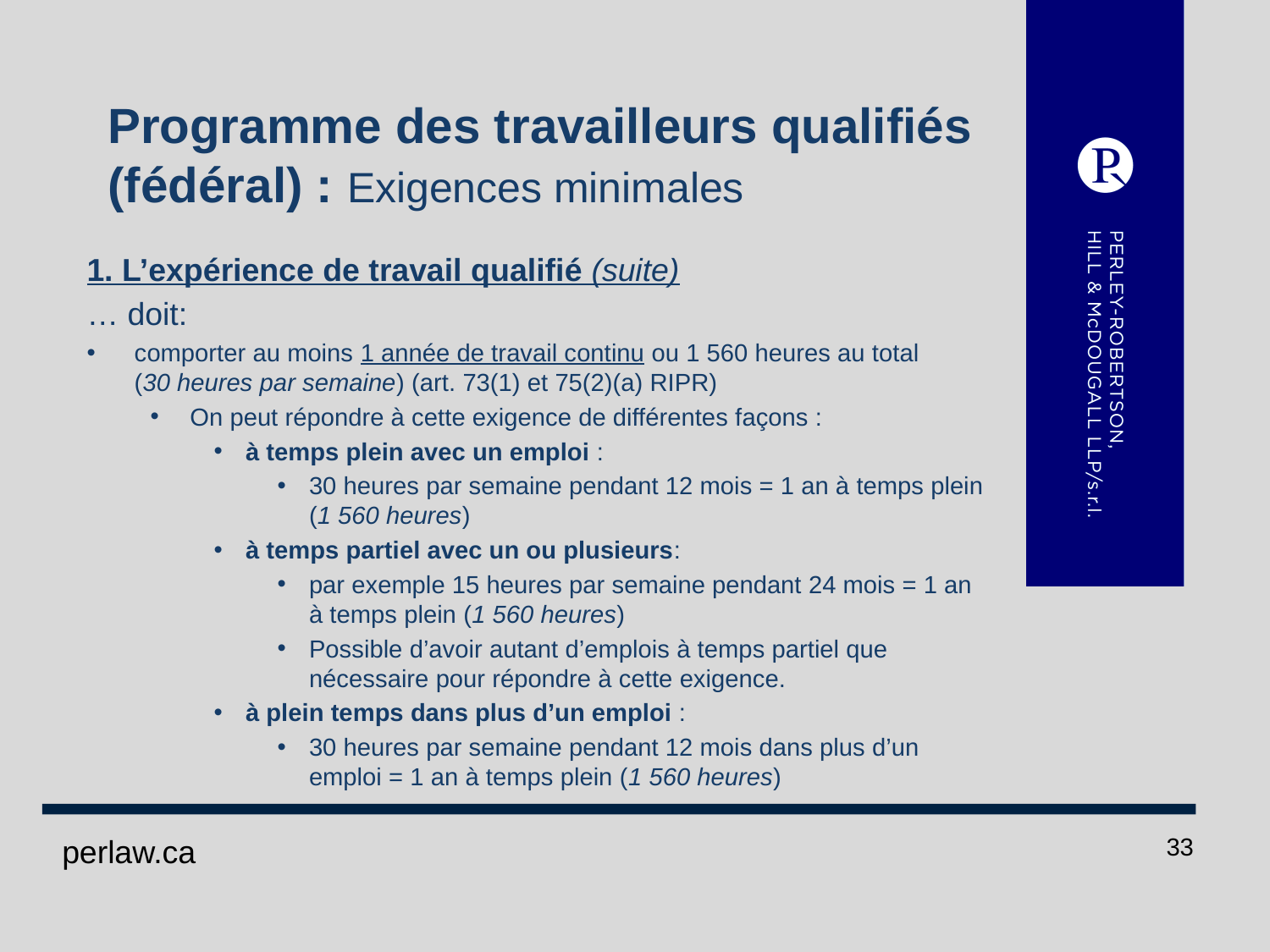

# Programme des travailleurs qualifiés (fédéral) : Exigences minimales
1. L’expérience de travail qualifié (suite)
… doit:
comporter au moins 1 année de travail continu ou 1 560 heures au total (30 heures par semaine) (art. 73(1) et 75(2)(a) RIPR)
On peut répondre à cette exigence de différentes façons :
à temps plein avec un emploi :
30 heures par semaine pendant 12 mois = 1 an à temps plein (1 560 heures)
à temps partiel avec un ou plusieurs:
par exemple 15 heures par semaine pendant 24 mois = 1 an à temps plein (1 560 heures)
Possible d’avoir autant d’emplois à temps partiel que nécessaire pour répondre à cette exigence.
à plein temps dans plus d’un emploi :
30 heures par semaine pendant 12 mois dans plus d’un emploi = 1 an à temps plein (1 560 heures)

 perlaw.ca
33